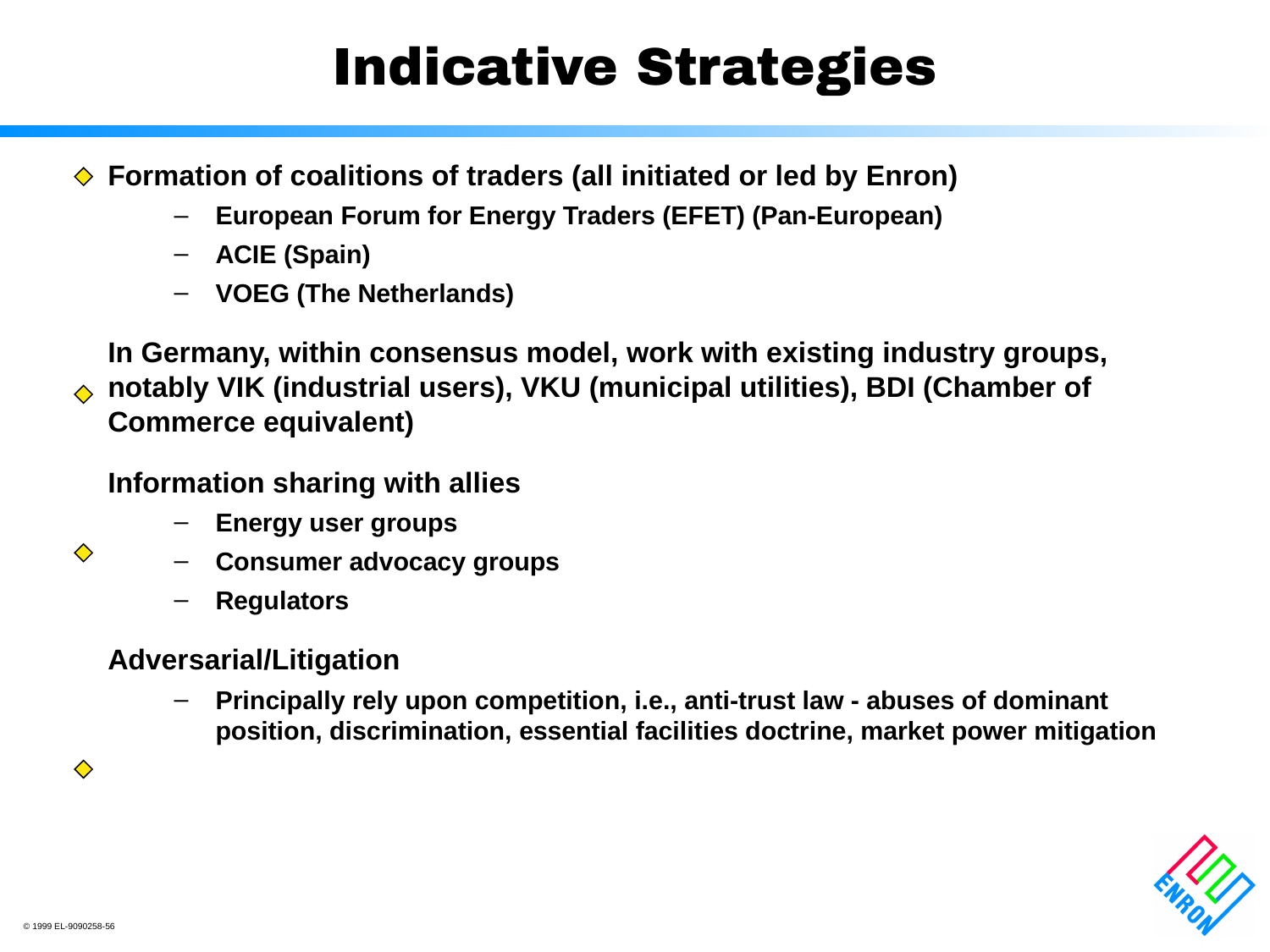

# Indicative Strategies
Formation of coalitions of traders (all initiated or led by Enron)
European Forum for Energy Traders (EFET) (Pan-European)
ACIE (Spain)
VOEG (The Netherlands)
In Germany, within consensus model, work with existing industry groups, notably VIK (industrial users), VKU (municipal utilities), BDI (Chamber of Commerce equivalent)
Information sharing with allies
Energy user groups
Consumer advocacy groups
Regulators
Adversarial/Litigation
Principally rely upon competition, i.e., anti-trust law - abuses of dominant position, discrimination, essential facilities doctrine, market power mitigation